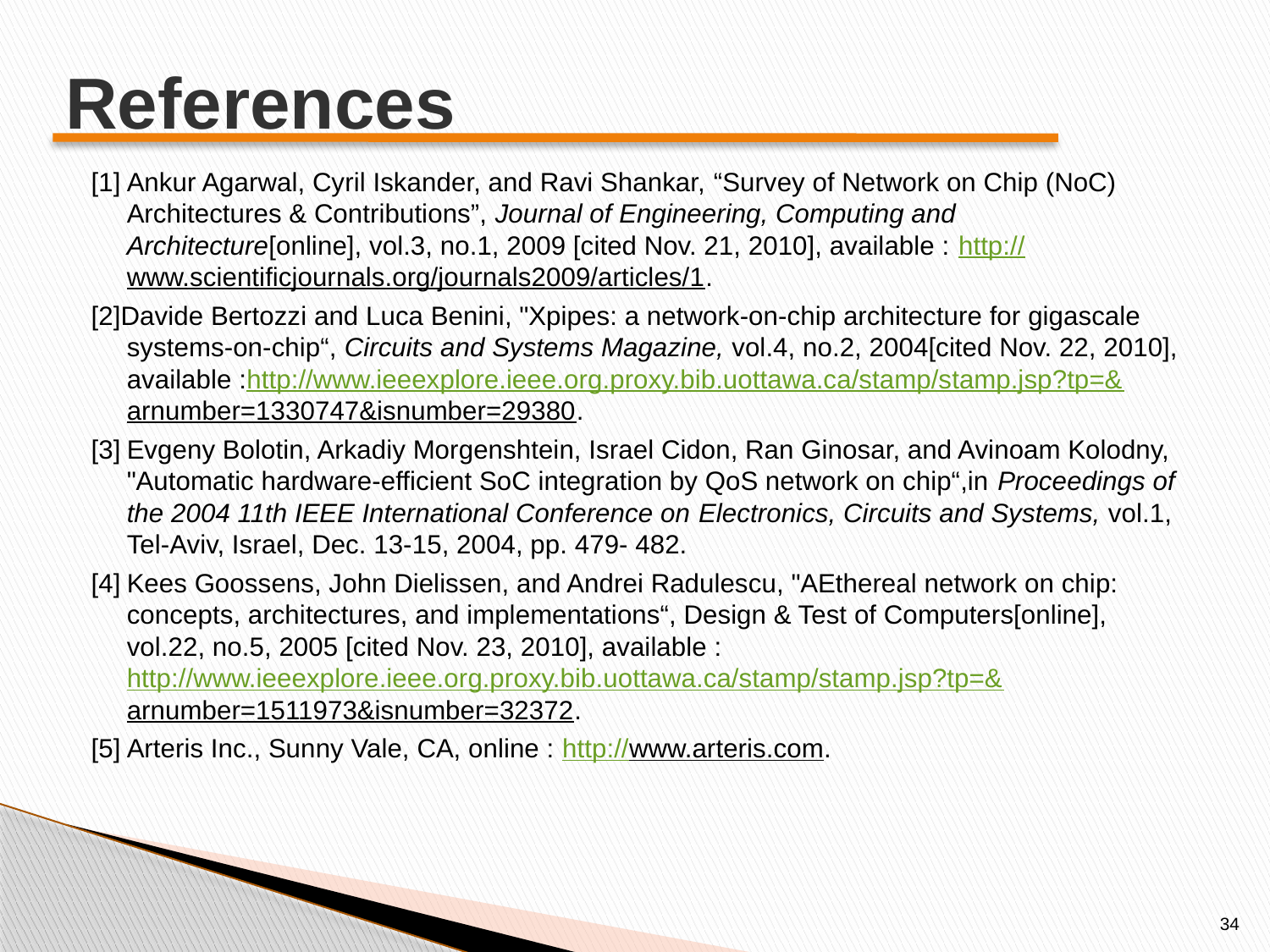

# References
[1]	Ankur Agarwal, Cyril Iskander, and Ravi Shankar, “Survey of Network on Chip (NoC) Architectures & Contributions”, Journal of Engineering, Computing and Architecture[online], vol.3, no.1, 2009 [cited Nov. 21, 2010], available : http://www.scientificjournals.org/journals2009/articles/1.
[2]Davide Bertozzi and Luca Benini, "Xpipes: a network-on-chip architecture for gigascale systems-on-chip“, Circuits and Systems Magazine, vol.4, no.2, 2004[cited Nov. 22, 2010], available :http://www.ieeexplore.ieee.org.proxy.bib.uottawa.ca/stamp/stamp.jsp?tp=&arnumber=1330747&isnumber=29380.
[3]	Evgeny Bolotin, Arkadiy Morgenshtein, Israel Cidon, Ran Ginosar, and Avinoam Kolodny, "Automatic hardware-efficient SoC integration by QoS network on chip“,in Proceedings of the 2004 11th IEEE International Conference on Electronics, Circuits and Systems, vol.1, Tel-Aviv, Israel, Dec. 13-15, 2004, pp. 479- 482.
[4]	Kees Goossens, John Dielissen, and Andrei Radulescu, "AEthereal network on chip: concepts, architectures, and implementations“, Design & Test of Computers[online], vol.22, no.5, 2005 [cited Nov. 23, 2010], available : http://www.ieeexplore.ieee.org.proxy.bib.uottawa.ca/stamp/stamp.jsp?tp=&arnumber=1511973&isnumber=32372.
[5]	Arteris Inc., Sunny Vale, CA, online : http://www.arteris.com.
34